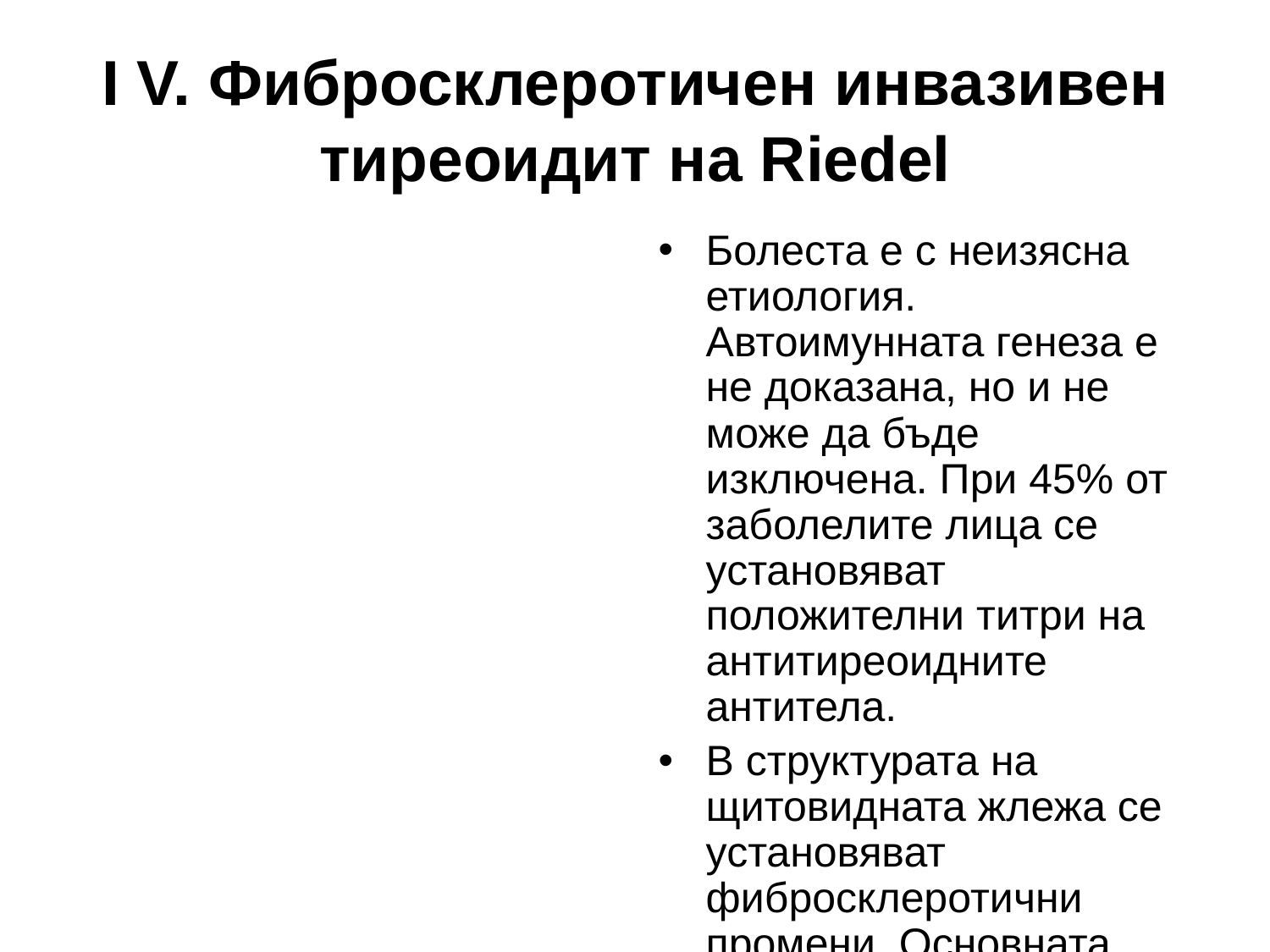

I V. Фибросклеротичен инвазивен тиреоидит на Riedel
Болеста е с неизясна етиология. Автоимунната генеза е не доказана, но и не може да бъде изключена. При 45% от заболелите лица се установяват положителни титри на антитиреоидните антитела.
В структурата на щитовидната жлежа се установяват фибросклеротични промени. Основната характеристика е разрастване  на съединителна тъкан.
 Тиреоидитът на Riedel се характеризира с асиметрична струма, която е с изключително твърда консистенция , т.н ”каменна струма”. Тя е здраво фиксирана към околните тъкани.